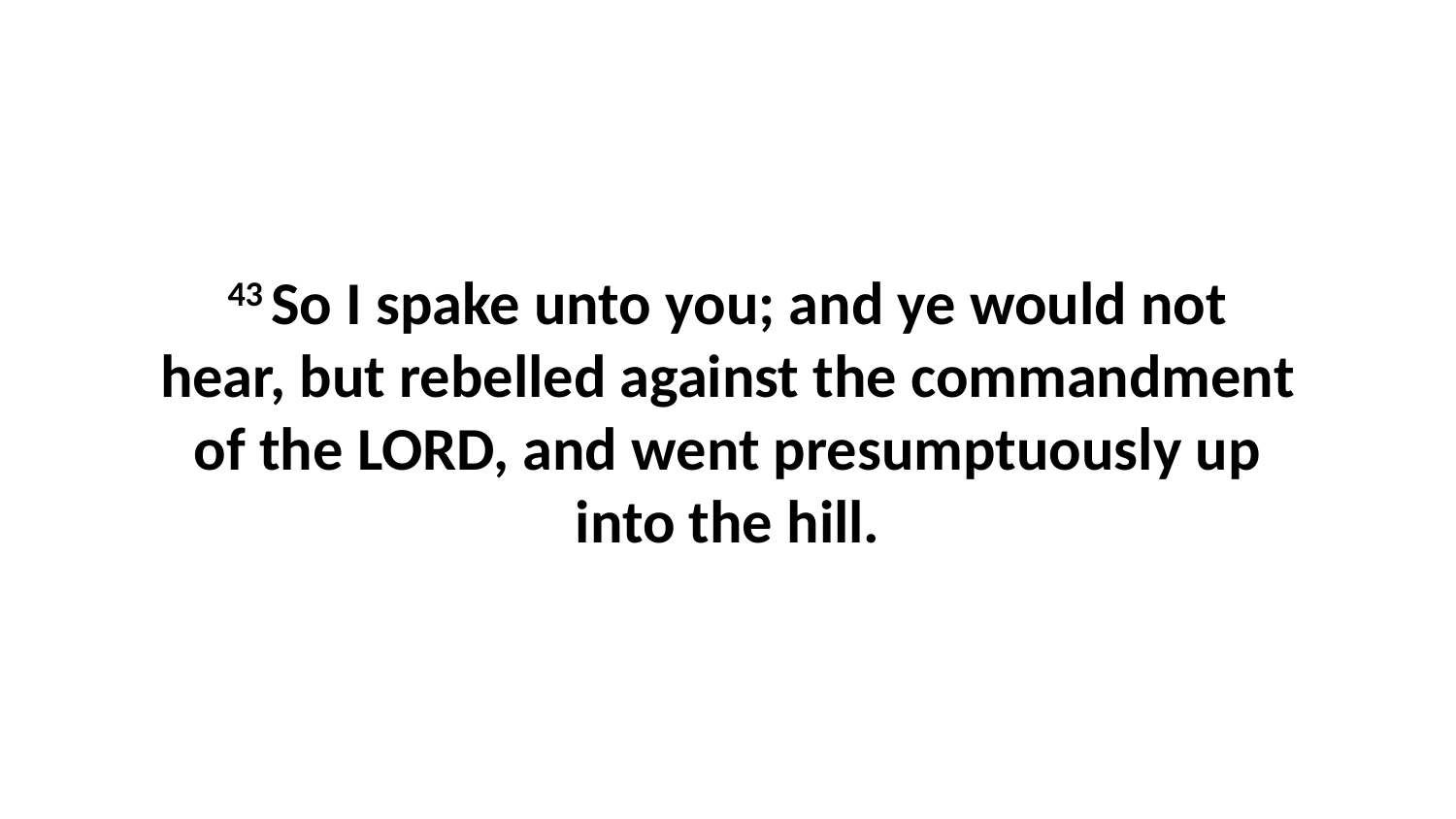

43 So I spake unto you; and ye would not hear, but rebelled against the commandment of the LORD, and went presumptuously up into the hill.